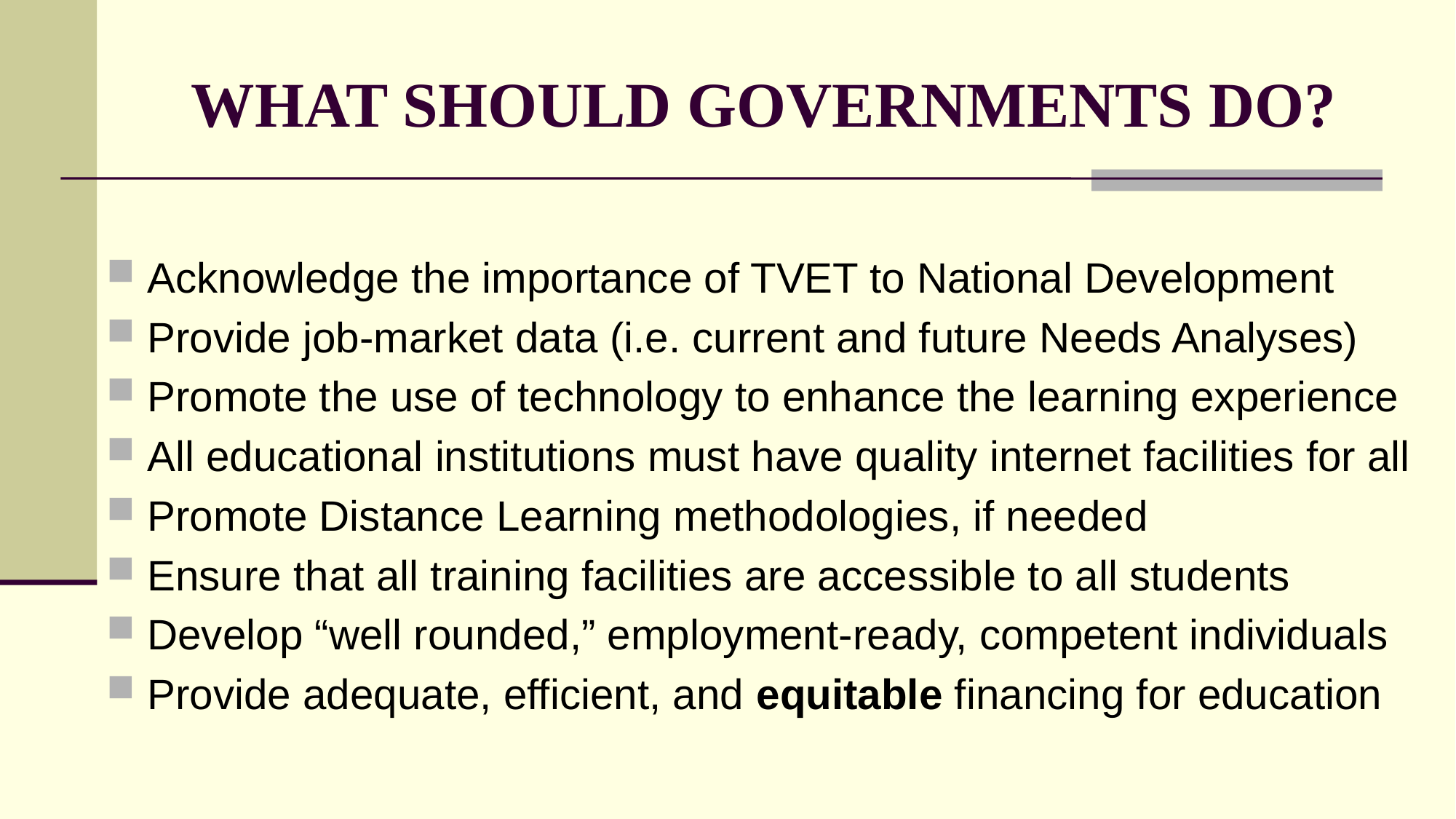

# WHAT SHOULD GOVERNMENTS DO?
Acknowledge the importance of TVET to National Development
Provide job-market data (i.e. current and future Needs Analyses)
Promote the use of technology to enhance the learning experience
All educational institutions must have quality internet facilities for all
Promote Distance Learning methodologies, if needed
Ensure that all training facilities are accessible to all students
Develop “well rounded,” employment-ready, competent individuals
Provide adequate, efficient, and equitable financing for education